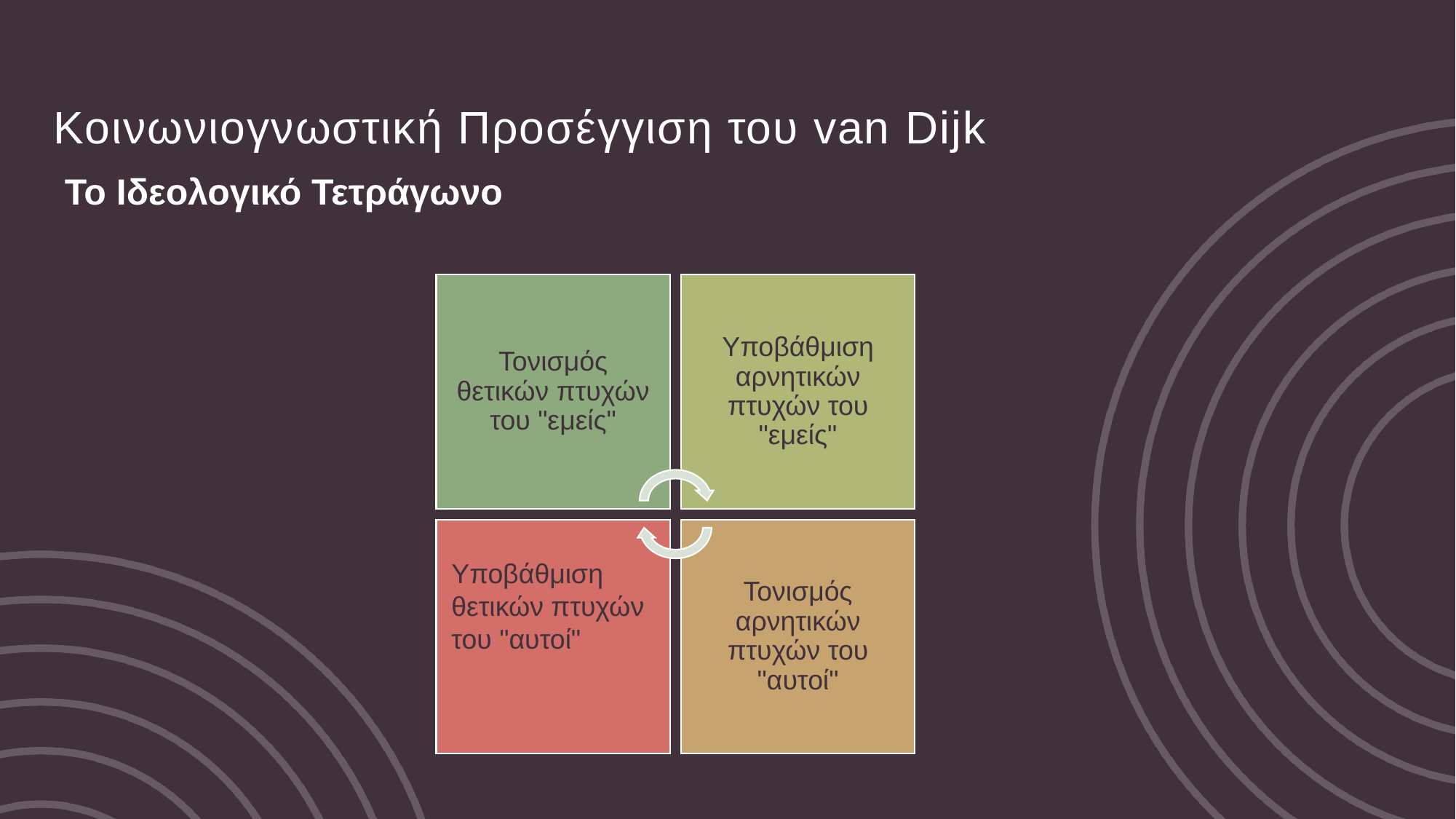

Κοινωνιογνωστική Προσέγγιση του van Dijk
Το Ιδεολογικό Τετράγωνο
Τονισμός θετικών πτυχών του "εμείς"
Υποβάθμιση αρνητικών πτυχών του "εμείς"
Τονισμός αρνητικών πτυχών του "αυτοί"
Υποβάθμιση θετικών πτυχών του "αυτοί"